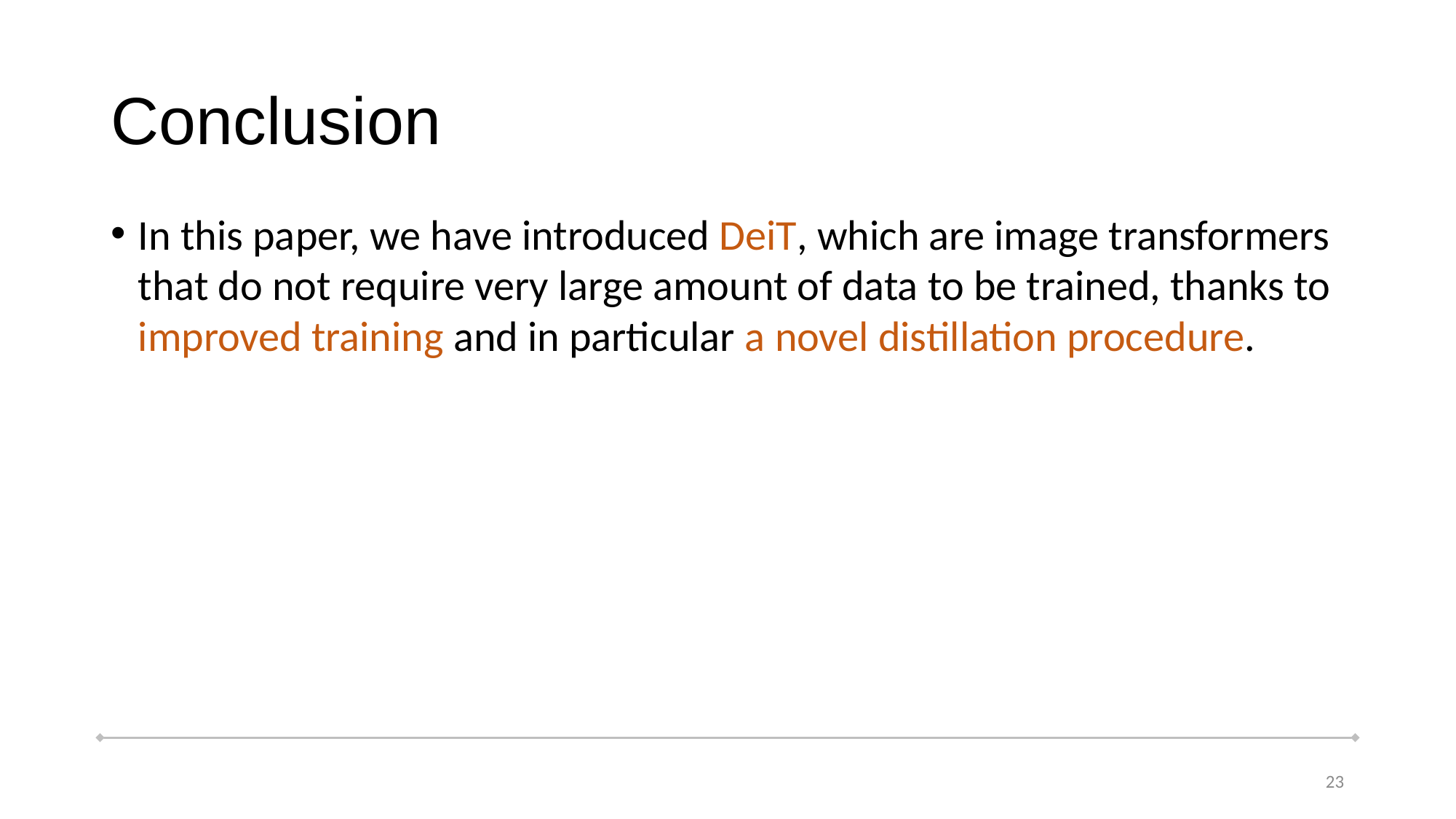

# Conclusion
In this paper, we have introduced DeiT, which are image transformers  that do not require very large amount of data to be trained, thanks to improved training and in particular a novel distillation procedure.
23